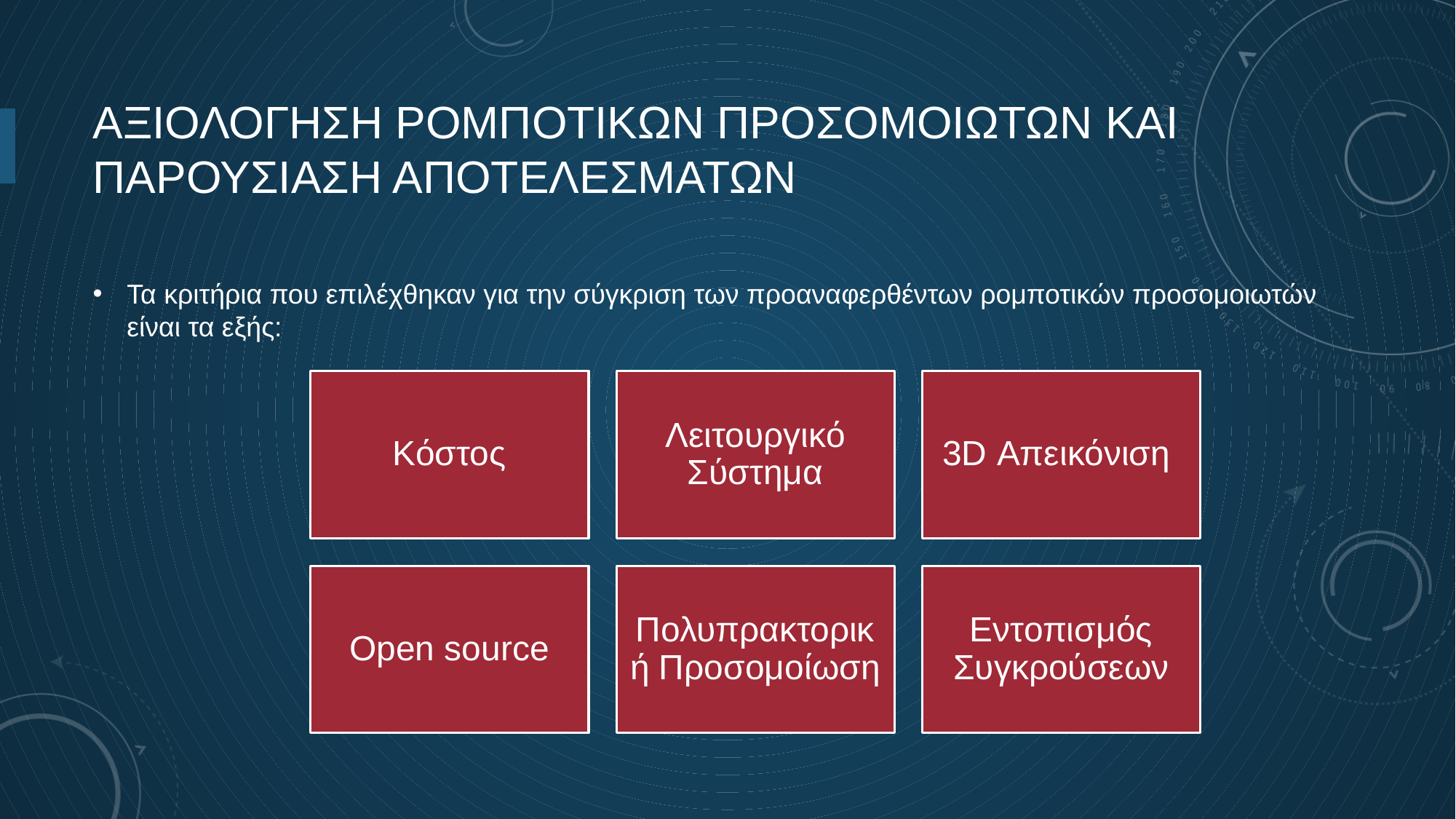

# ΑΞΙΟΛΟΓΗΣΗ ΡΟΜΠΟΤΙΚΩΝ ΠΡΟΣΟΜΟΙΩΤΩΝ ΚΑΙ ΠΑΡΟΥΣΙΑΣΗ ΑΠΟΤΕΛΕΣΜΑΤΩΝ

Τα κριτήρια που επιλέχθηκαν για την σύγκριση των προαναφερθέντων ρομποτικών προσομοιωτών είναι τα εξής:

Κόστος
Λειτουργικό Σύστημα
3D Απεικόνιση
Open source
Πολυπρακτορική Προσομοίωση
Εντοπισμός Συγκρούσεων